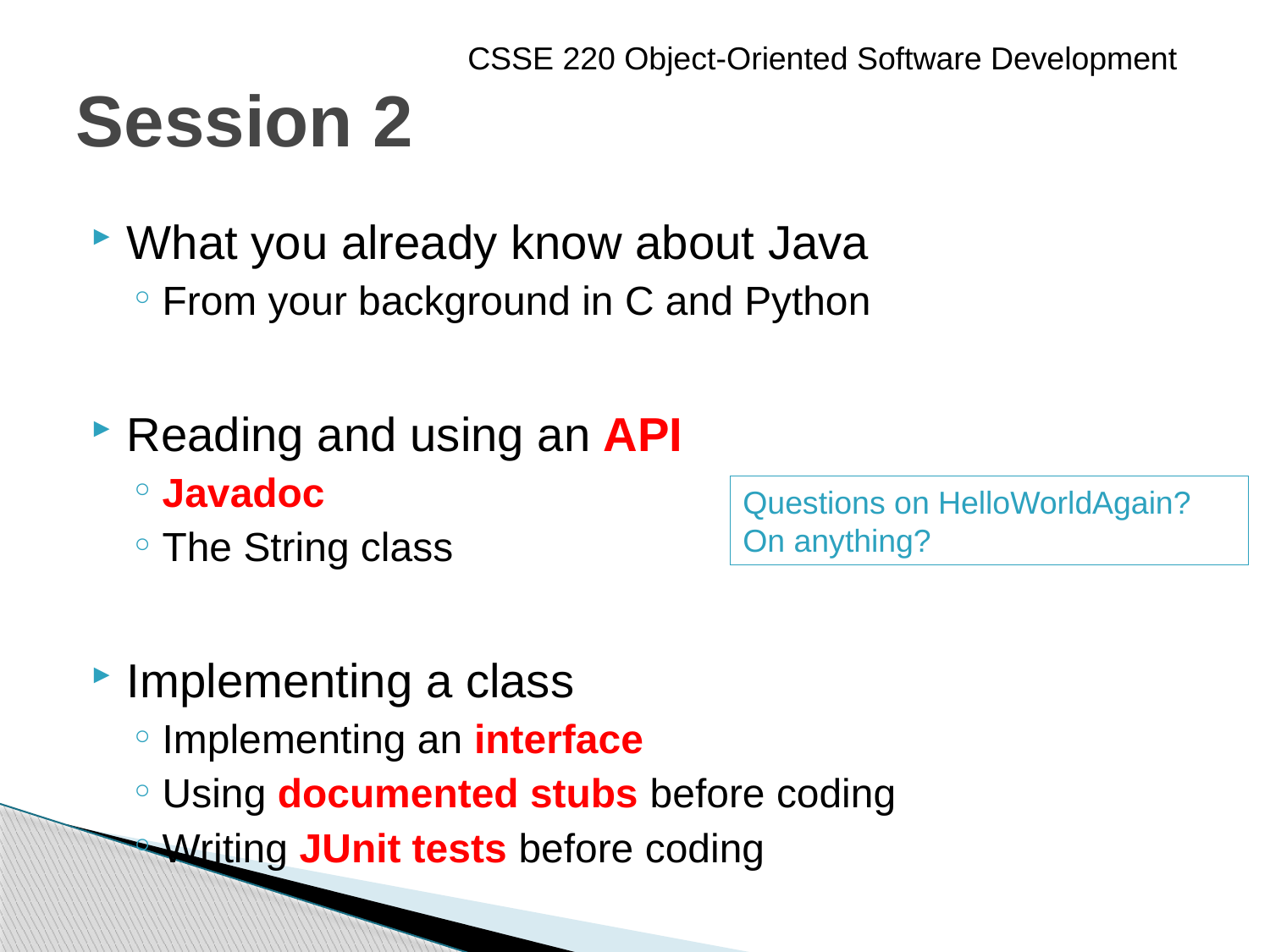

CSSE 220 Object-Oriented Software Development
# Session 2
What you already know about Java
From your background in C and Python

Reading and using an API
Javadoc
The String class

Implementing a class
Implementing an interface
Using documented stubs before coding
Writing JUnit tests before coding

Questions on HelloWorldAgain?
On anything?